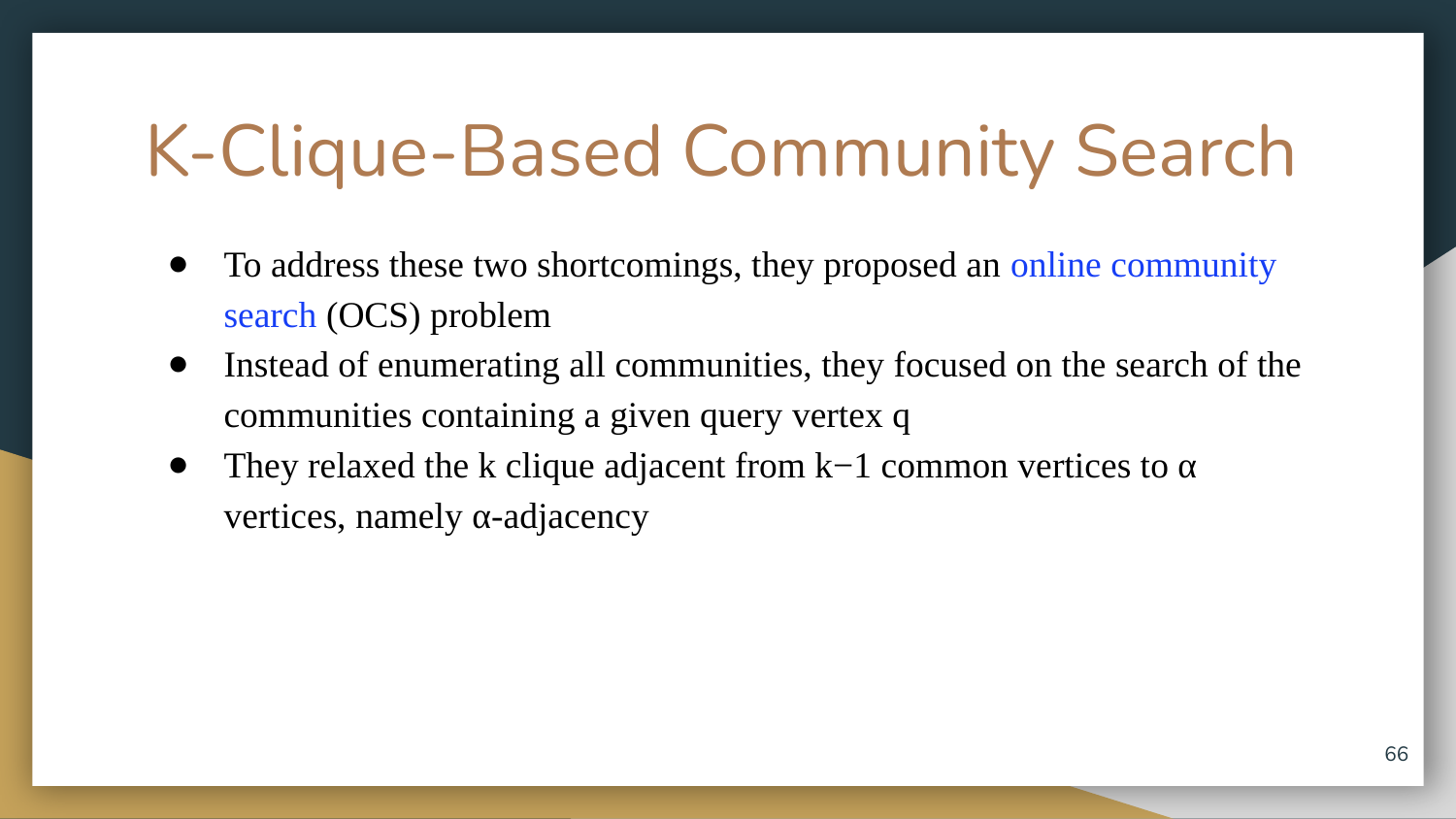

# K-Clique-Based Community Search
To address these two shortcomings, they proposed an online community search (OCS) problem
Instead of enumerating all communities, they focused on the search of the communities containing a given query vertex q
They relaxed the k clique adjacent from k−1 common vertices to α vertices, namely α-adjacency
66